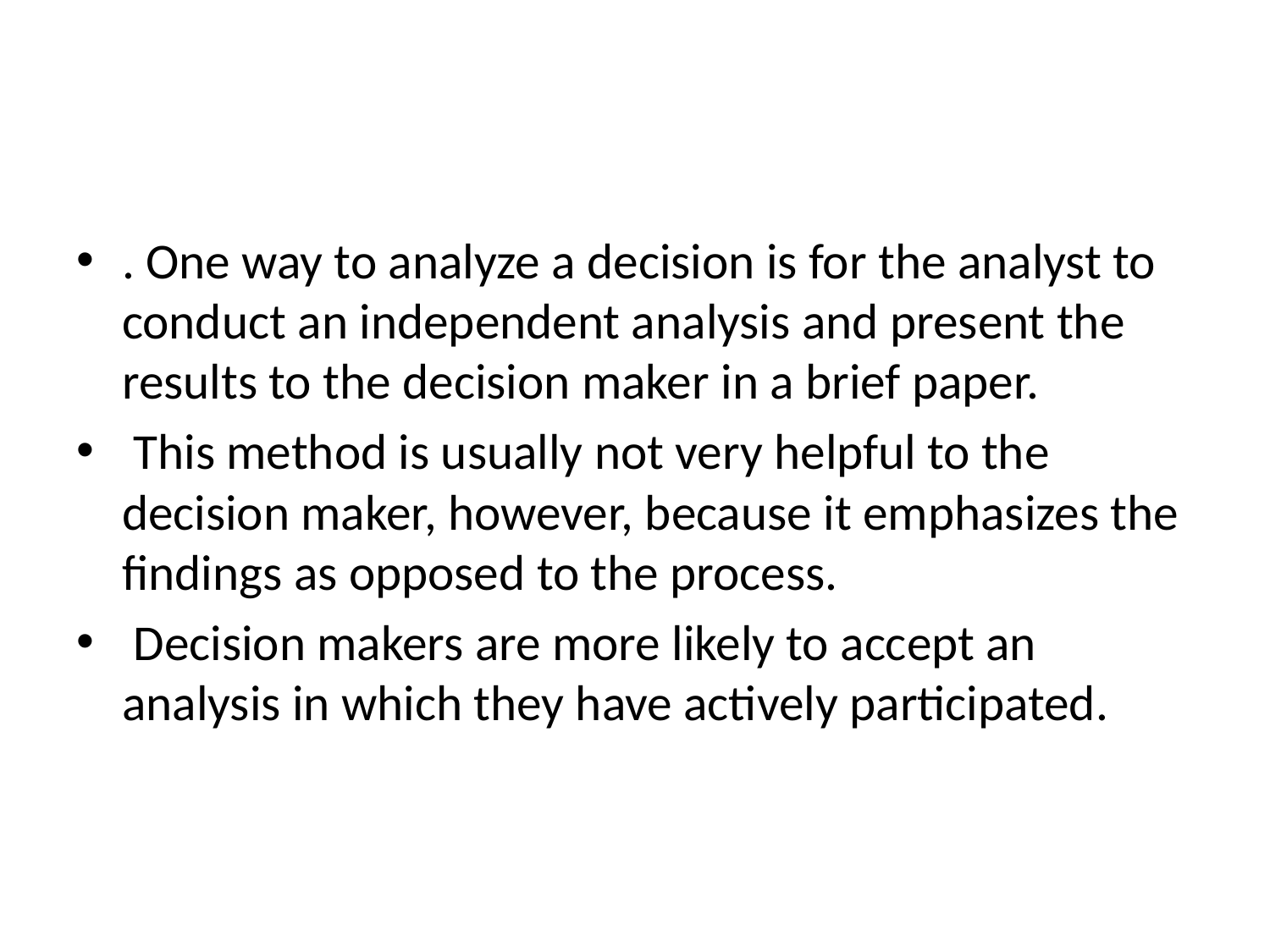

#
. One way to analyze a decision is for the analyst to conduct an independent analysis and present the results to the decision maker in a brief paper.
 This method is usually not very helpful to the decision maker, however, because it emphasizes the findings as opposed to the process.
 Decision makers are more likely to accept an analysis in which they have actively participated.